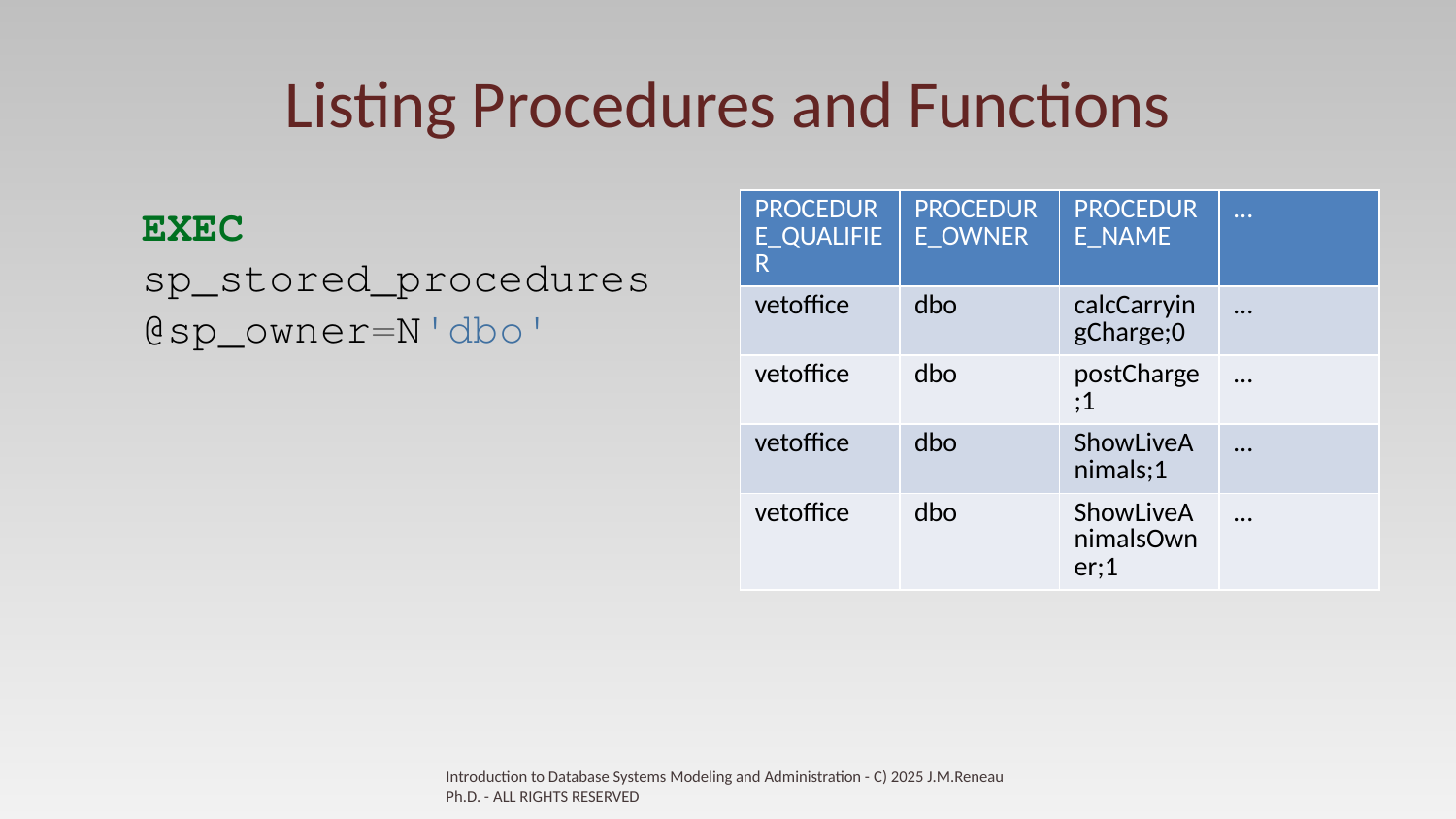

# Listing Procedures and Functions
| PROCEDURE\_QUALIFIER | PROCEDURE\_OWNER | PROCEDURE\_NAME | … |
| --- | --- | --- | --- |
| vetoffice | dbo | calcCarryingCharge;0 | … |
| vetoffice | dbo | postCharge;1 | … |
| vetoffice | dbo | ShowLiveAnimals;1 | … |
| vetoffice | dbo | ShowLiveAnimalsOwner;1 | … |
EXEC sp_stored_procedures @sp_owner=N'dbo'
Introduction to Database Systems Modeling and Administration - C) 2025 J.M.Reneau Ph.D. - ALL RIGHTS RESERVED